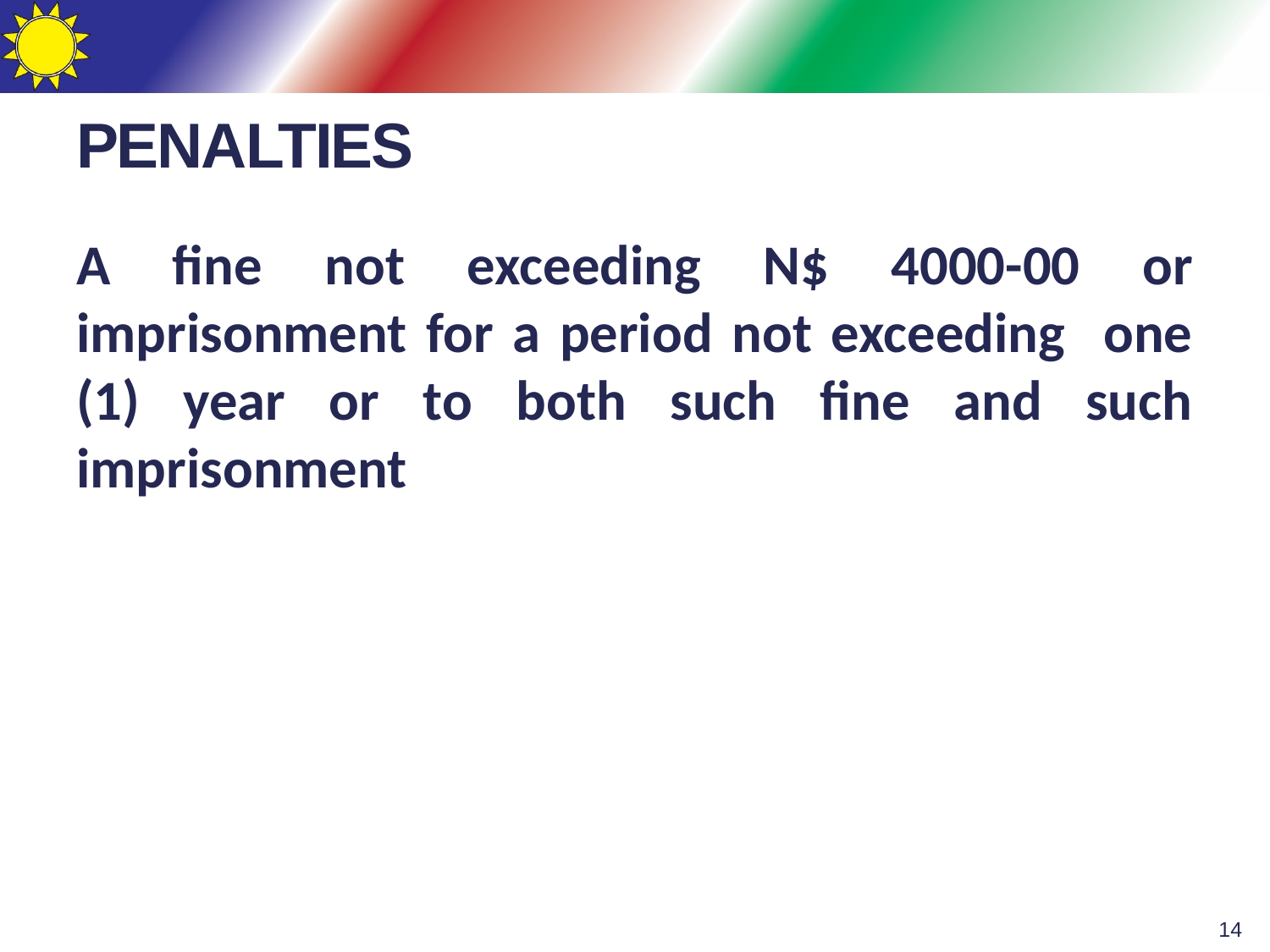

# PENALTIES
A fine not exceeding N$ 4000-00 or imprisonment for a period not exceeding  one (1) year or to both such fine and such imprisonment
14